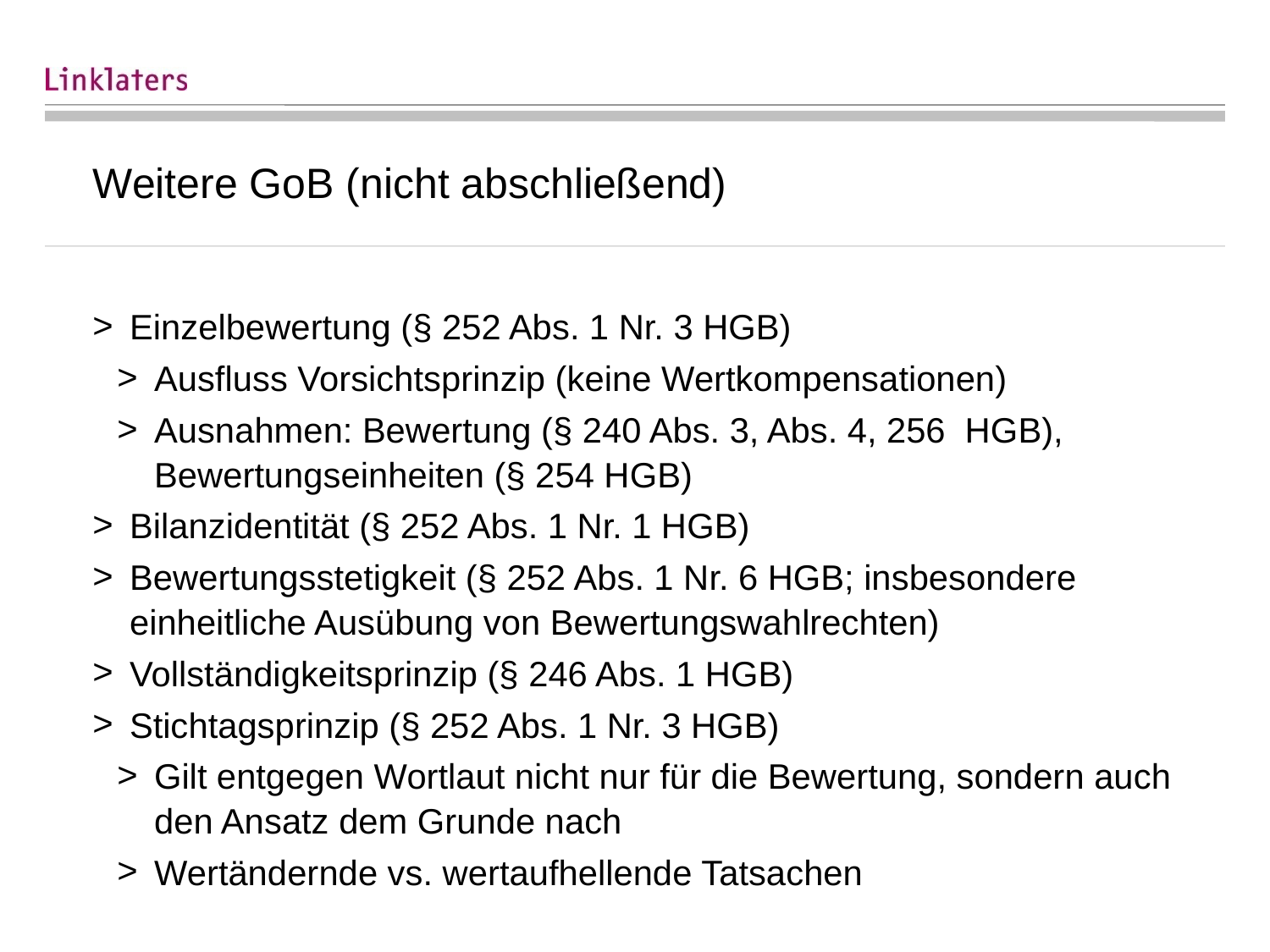

# Weitere GoB (nicht abschließend)
Einzelbewertung (§ 252 Abs. 1 Nr. 3 HGB)
Ausfluss Vorsichtsprinzip (keine Wertkompensationen)
Ausnahmen: Bewertung (§ 240 Abs. 3, Abs. 4, 256  HGB), Bewertungseinheiten (§ 254 HGB)
Bilanzidentität (§ 252 Abs. 1 Nr. 1 HGB)
Bewertungsstetigkeit (§ 252 Abs. 1 Nr. 6 HGB; insbesondere einheitliche Ausübung von Bewertungswahlrechten)
Vollständigkeitsprinzip (§ 246 Abs. 1 HGB)
Stichtagsprinzip (§ 252 Abs. 1 Nr. 3 HGB)
Gilt entgegen Wortlaut nicht nur für die Bewertung, sondern auch den Ansatz dem Grunde nach
Wertändernde vs. wertaufhellende Tatsachen